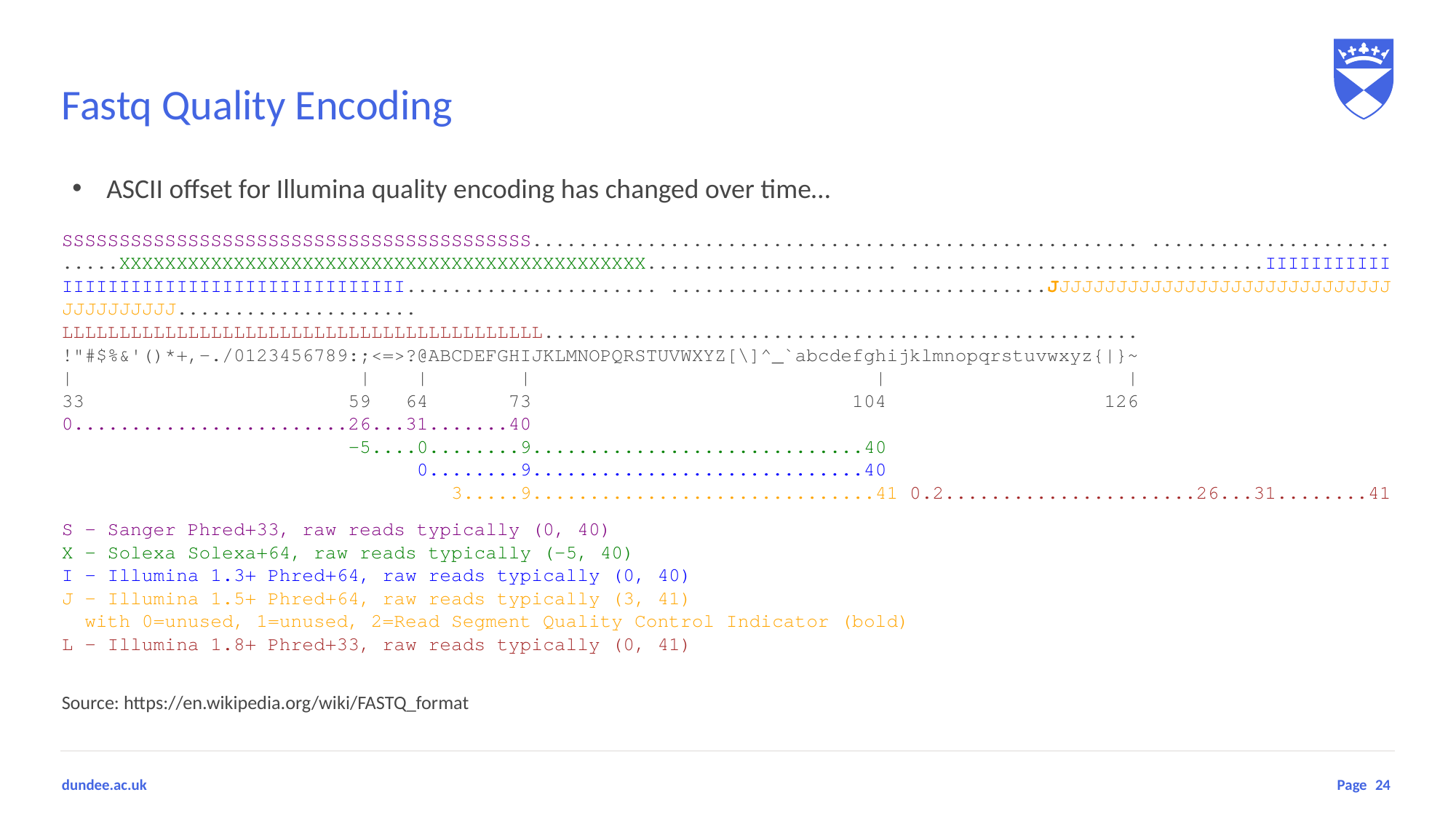

# Fastq Quality Encoding
ASCII offset for Illumina quality encoding has changed over time…
SSSSSSSSSSSSSSSSSSSSSSSSSSSSSSSSSSSSSSSSS..................................................... ..........................XXXXXXXXXXXXXXXXXXXXXXXXXXXXXXXXXXXXXXXXXXXXXX...................... ...............................IIIIIIIIIIIIIIIIIIIIIIIIIIIIIIIIIIIIIIIII...................... .................................JJJJJJJJJJJJJJJJJJJJJJJJJJJJJJJJJJJJJJJJ..................... LLLLLLLLLLLLLLLLLLLLLLLLLLLLLLLLLLLLLLLLLL....................................................
!"#$%&'()*+,-./0123456789:;<=>?@ABCDEFGHIJKLMNOPQRSTUVWXYZ[\]^_`abcdefghijklmnopqrstuvwxyz{|}~
|                         |    |        |                              |                     |
33                       59   64       73                            104                   126
0........................26...31.......40
                         -5....0........9.............................40
                               0........9.............................40
                                  3.....9..............................41 0.2......................26...31........41
S - Sanger Phred+33, raw reads typically (0, 40)
X - Solexa Solexa+64, raw reads typically (-5, 40)
I - Illumina 1.3+ Phred+64, raw reads typically (0, 40)
J - Illumina 1.5+ Phred+64, raw reads typically (3, 41)
  with 0=unused, 1=unused, 2=Read Segment Quality Control Indicator (bold)
L - Illumina 1.8+ Phred+33, raw reads typically (0, 41)
Source: https://en.wikipedia.org/wiki/FASTQ_format
24